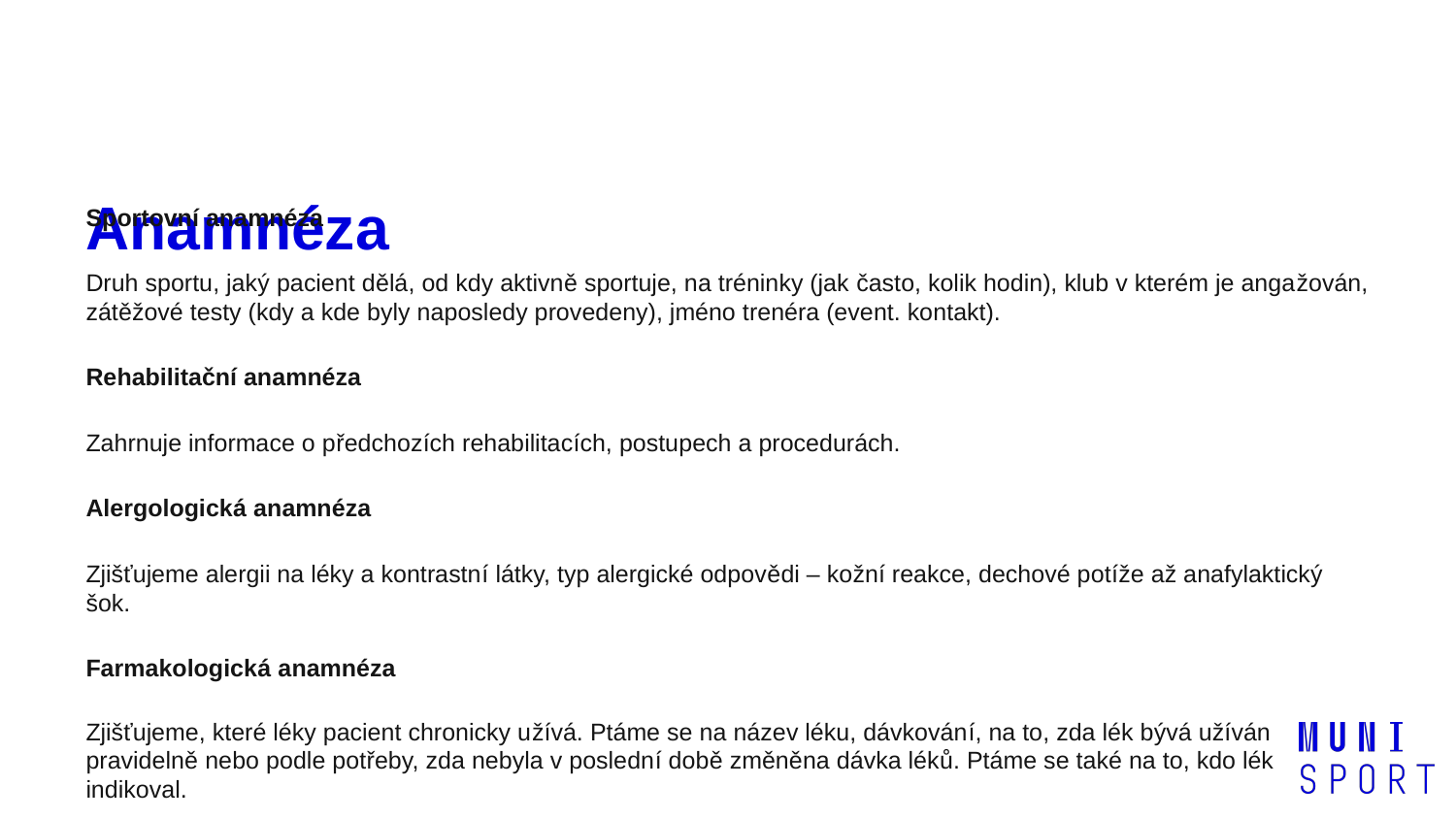

# Anamnéza
Sportovní anamnéza
Druh sportu, jaký pacient dělá, od kdy aktivně sportuje, na tréninky (jak často, kolik hodin), klub v kterém je angažován, zátěžové testy (kdy a kde byly naposledy provedeny), jméno trenéra (event. kontakt).
Rehabilitační anamnéza
Zahrnuje informace o předchozích rehabilitacích, postupech a procedurách.
Alergologická anamnéza
Zjišťujeme alergii na léky a kontrastní látky, typ alergické odpovědi – kožní reakce, dechové potíže až anafylaktický šok.
Farmakologická anamnéza
Zjišťujeme, které léky pacient chronicky užívá. Ptáme se na název léku, dávkování, na to, zda lék bývá užíván pravidelně nebo podle potřeby, zda nebyla v poslední době změněna dávka léků. Ptáme se také na to, kdo lék indikoval.